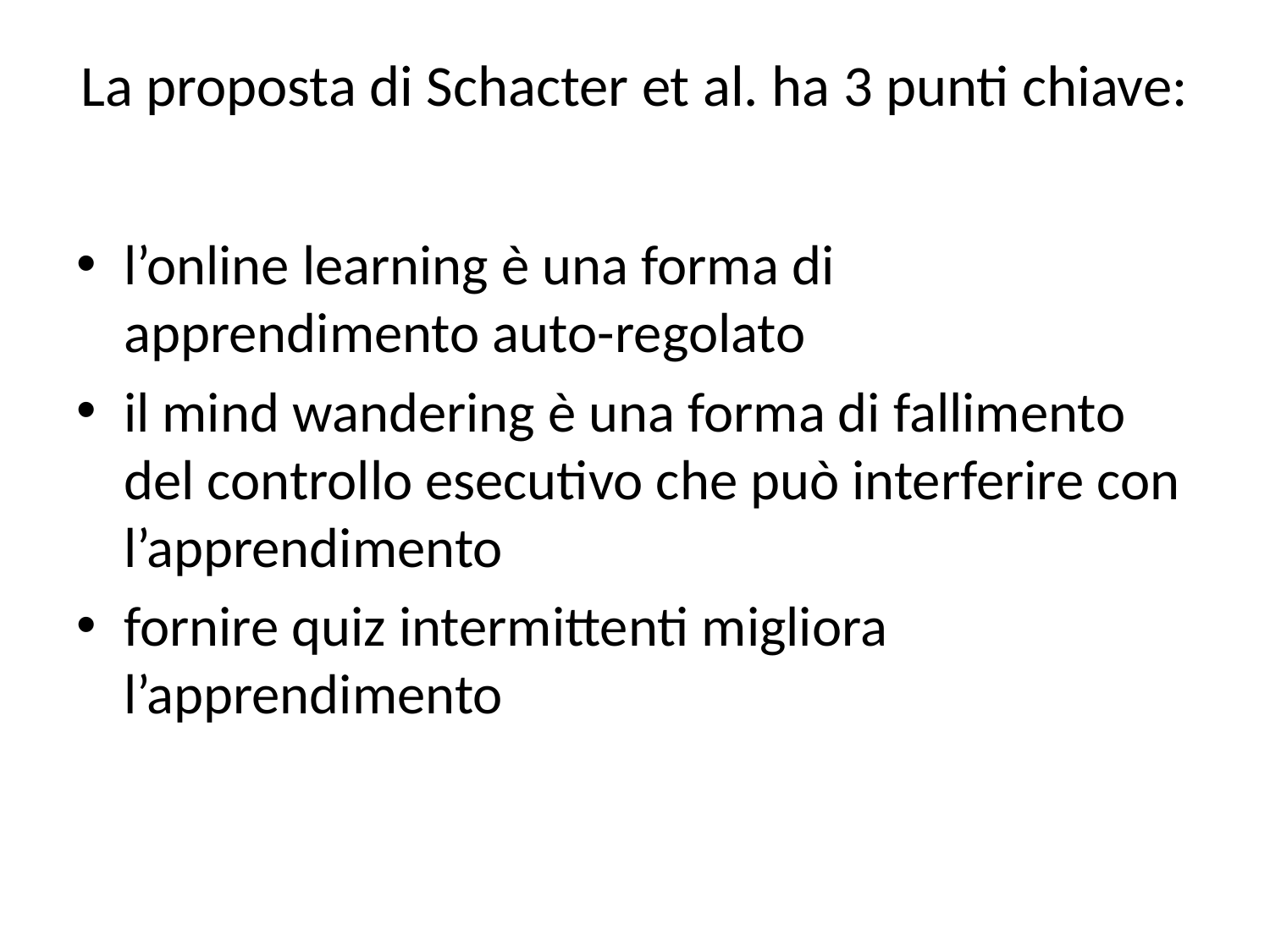

# La proposta di Schacter et al. ha 3 punti chiave:
l’online learning è una forma di apprendimento auto-regolato
il mind wandering è una forma di fallimento del controllo esecutivo che può interferire con l’apprendimento
fornire quiz intermittenti migliora l’apprendimento